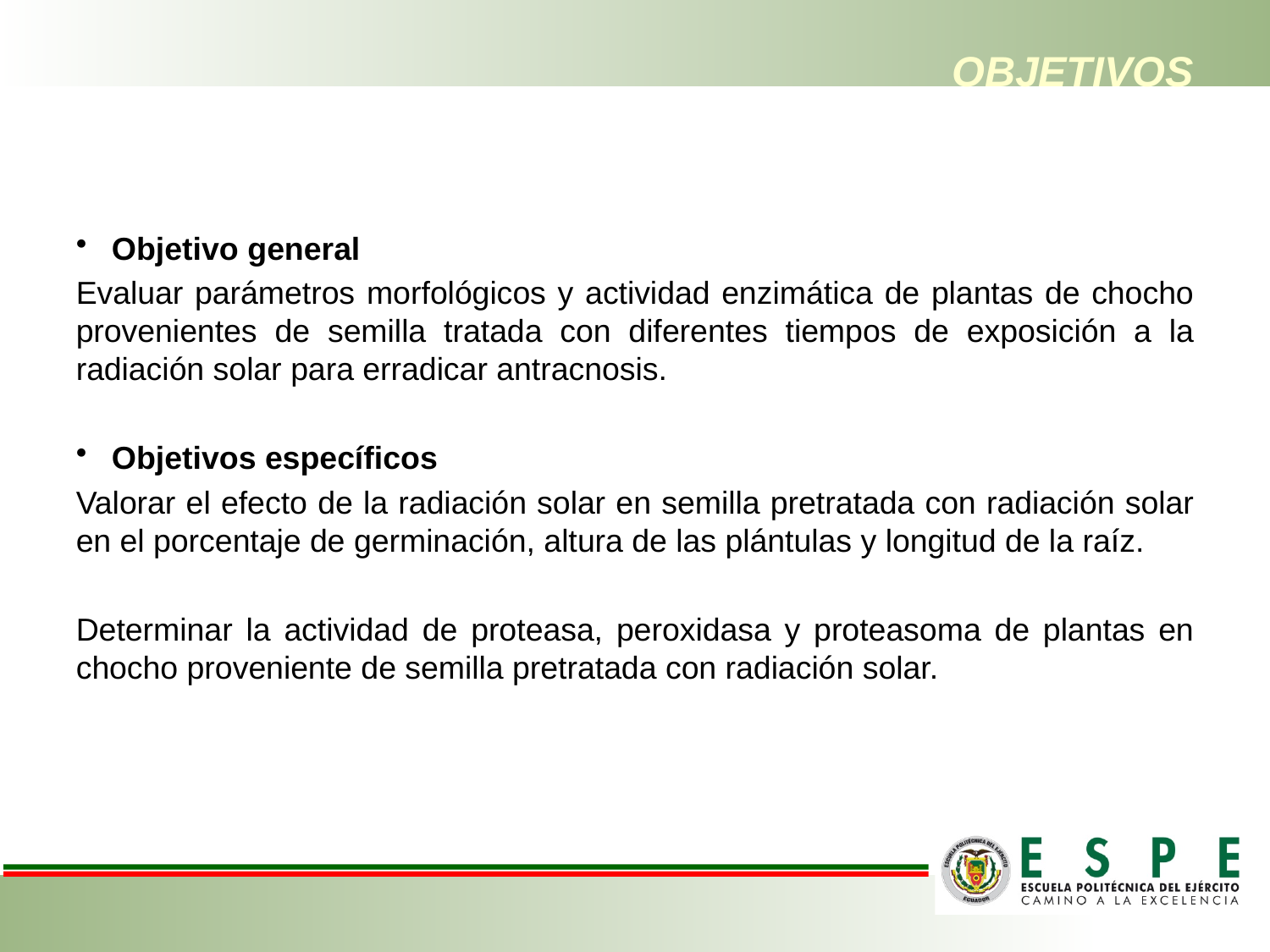

# OBJETIVOS
Objetivo general
Evaluar parámetros morfológicos y actividad enzimática de plantas de chocho provenientes de semilla tratada con diferentes tiempos de exposición a la radiación solar para erradicar antracnosis.

Objetivos específicos
Valorar el efecto de la radiación solar en semilla pretratada con radiación solar en el porcentaje de germinación, altura de las plántulas y longitud de la raíz.

Determinar la actividad de proteasa, peroxidasa y proteasoma de plantas en chocho proveniente de semilla pretratada con radiación solar.